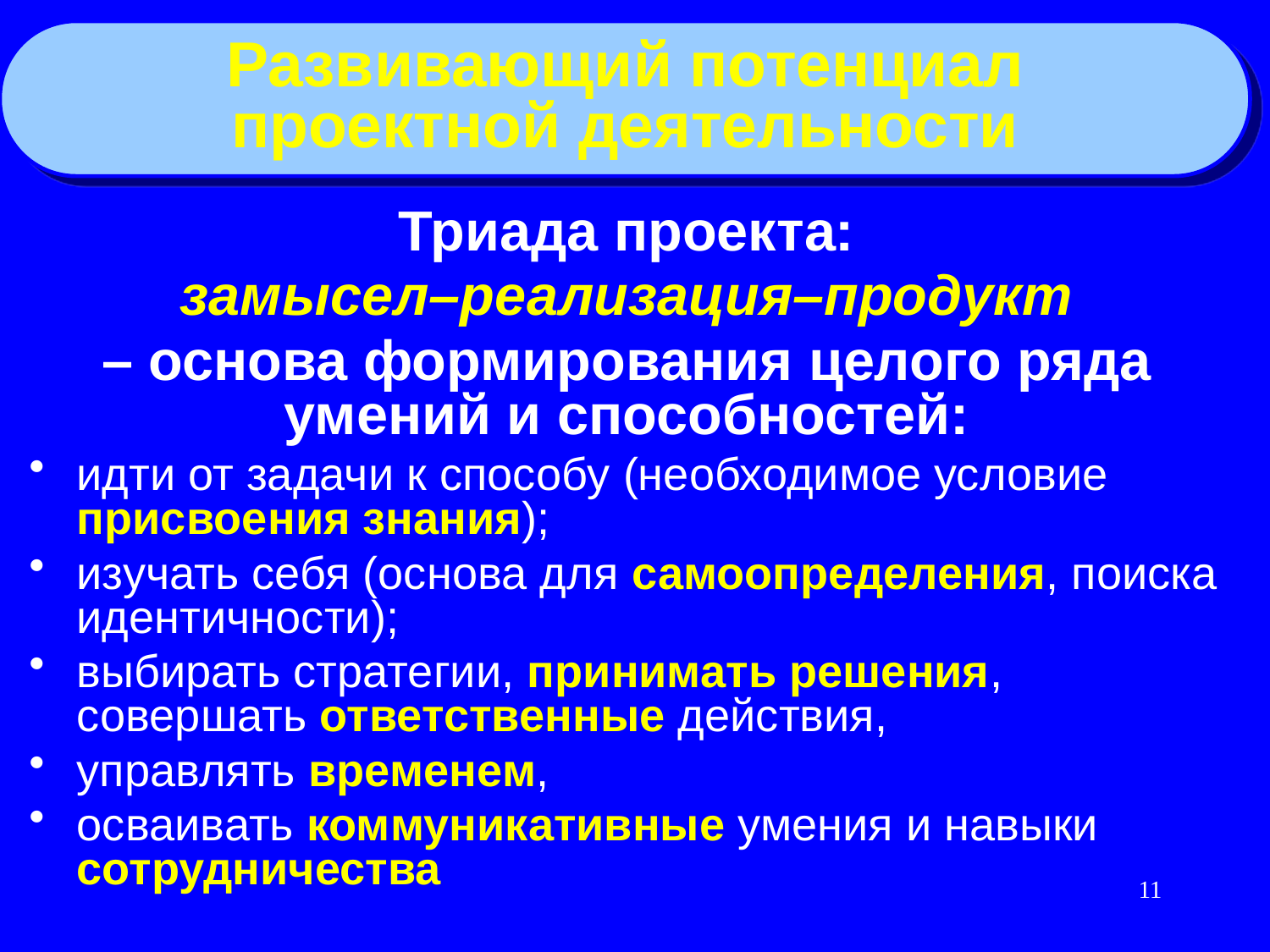

Развивающий потенциал
проектной деятельности
Триада проекта:
замысел–реализация–продукт
– основа формирования целого ряда умений и способностей:
идти от задачи к способу (необходимое условие присвоения знания);
изучать себя (основа для самоопределения, поиска идентичности);
выбирать стратегии, принимать решения, совершать ответственные действия,
управлять временем,
осваивать коммуникативные умения и навыки сотрудничества

11